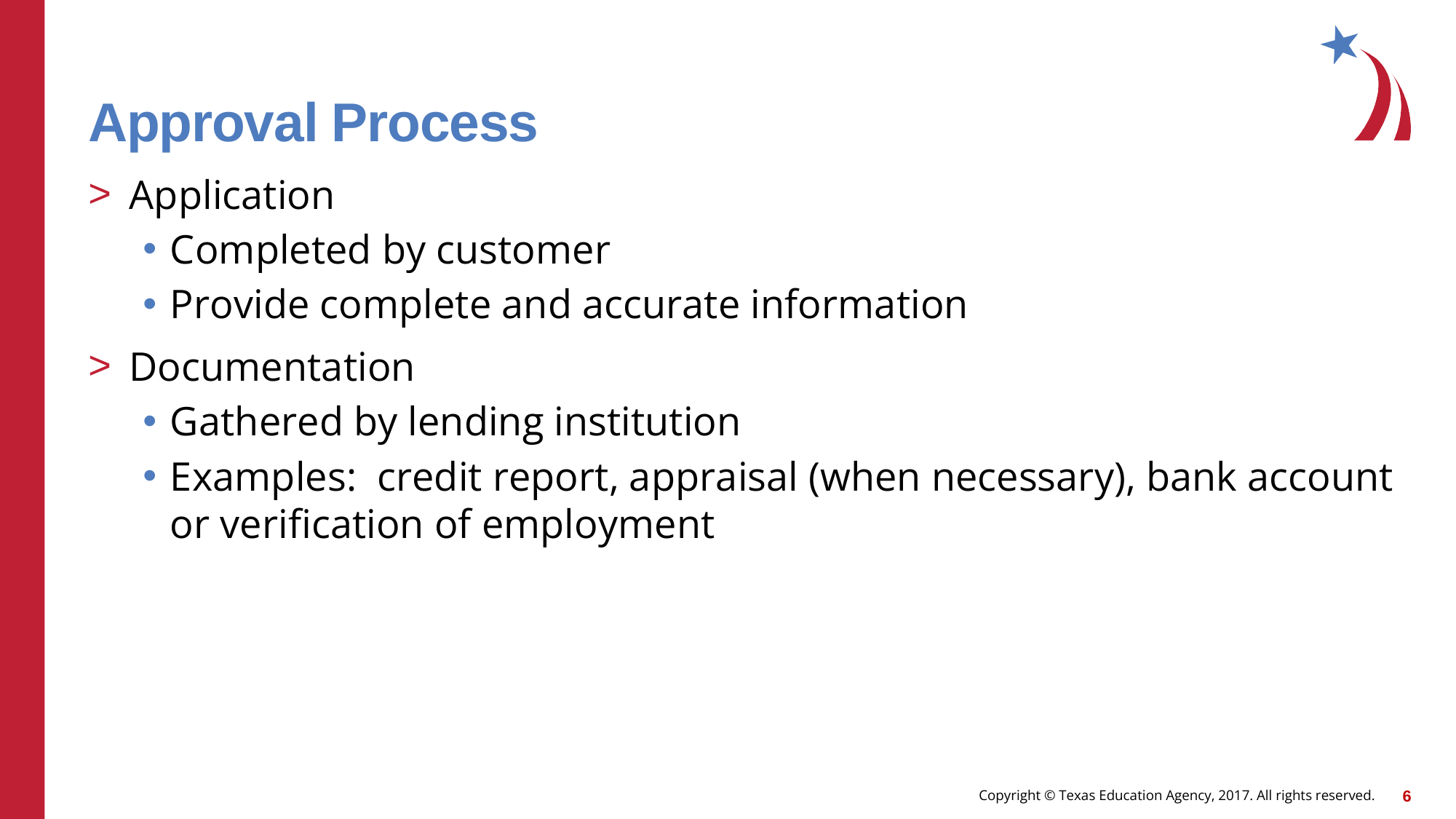

# Approval Process
Application
Completed by customer
Provide complete and accurate information
Documentation
Gathered by lending institution
Examples:  credit report, appraisal (when necessary), bank account or verification of employment